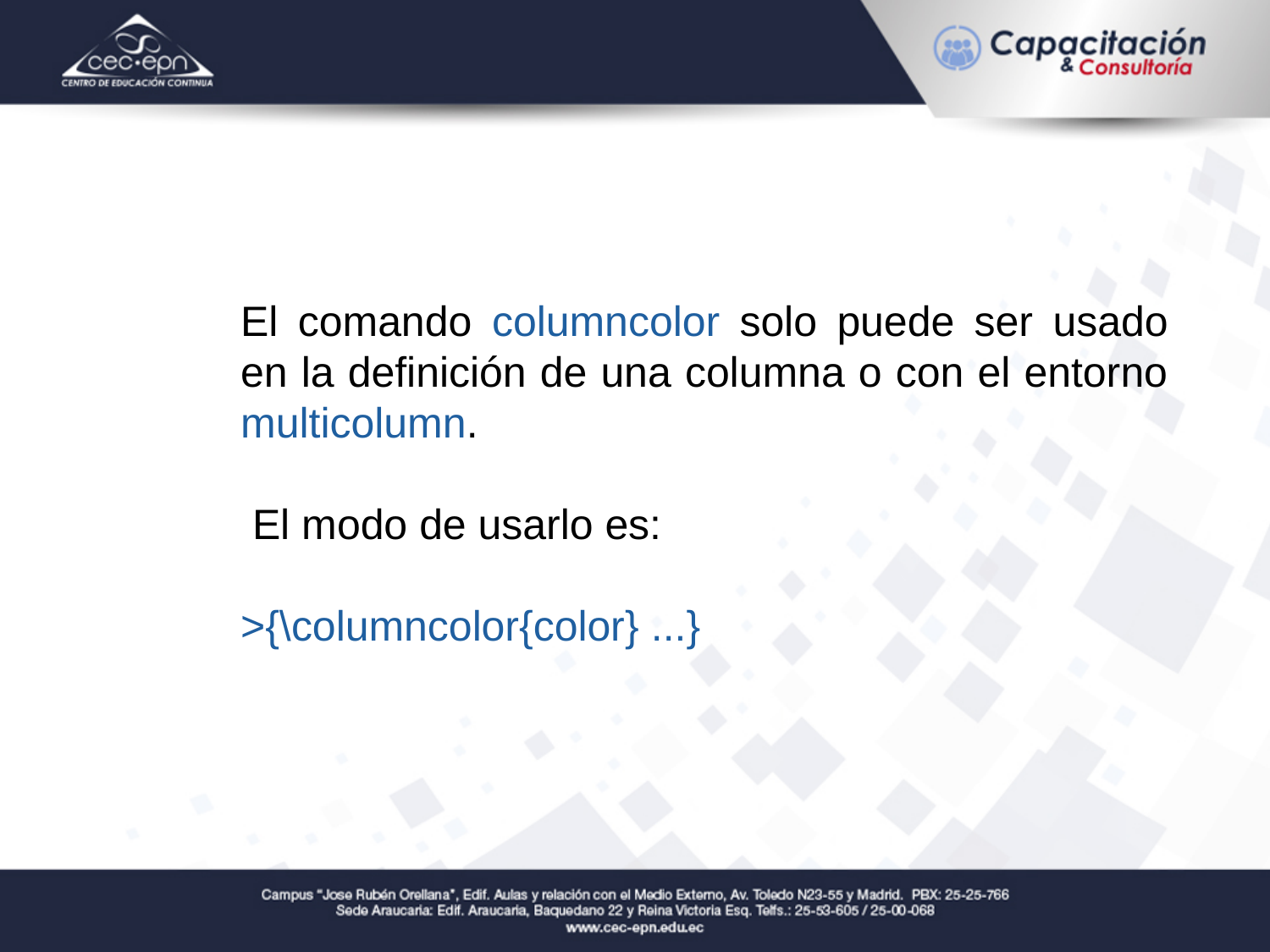

El comando columncolor solo puede ser usado en la definición de una columna o con el entorno multicolumn.

 El modo de usarlo es:

>{\columncolor{color} ...}